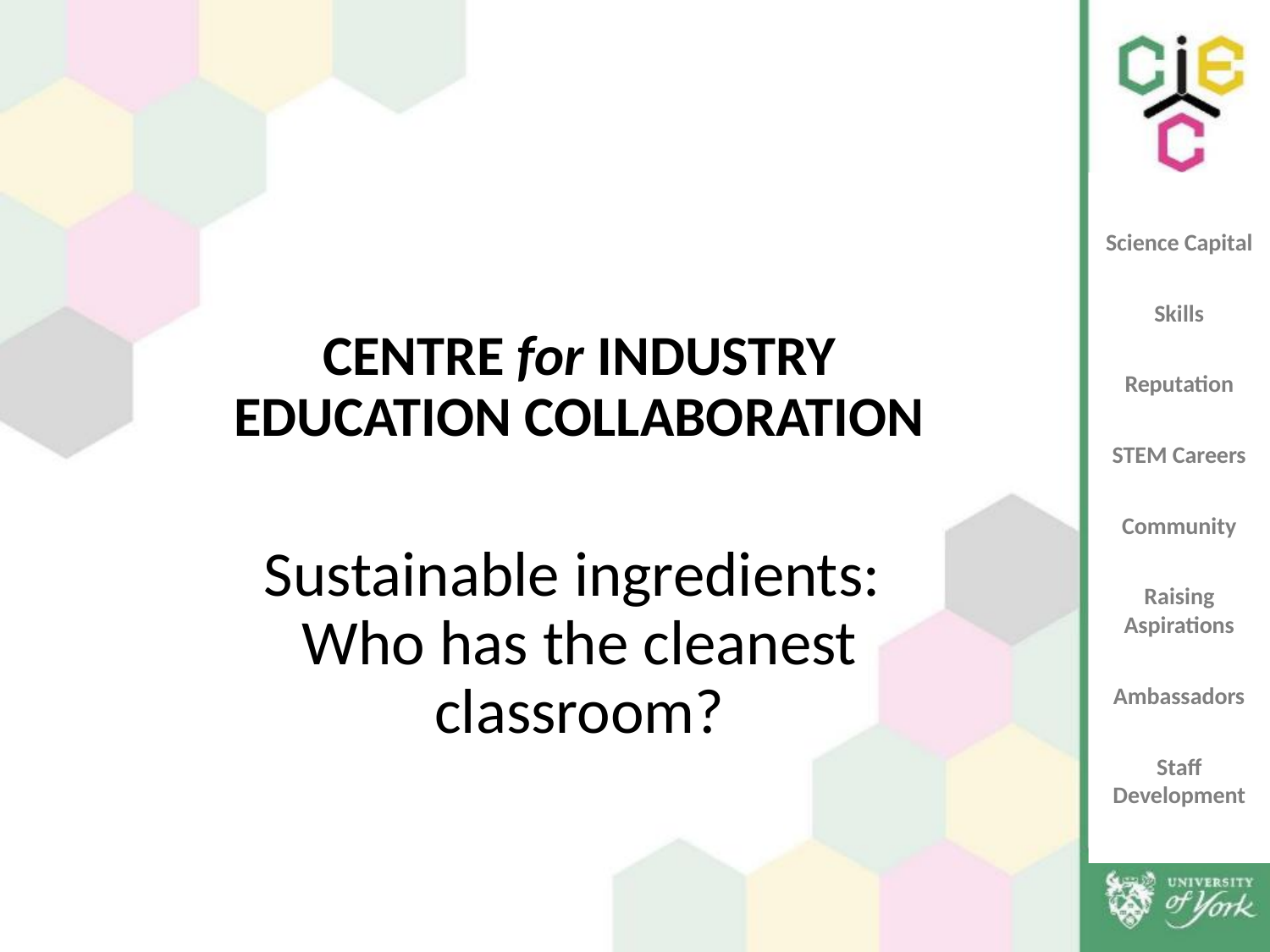

# CENTRE for INDUSTRY EDUCATION COLLABORATION
Sustainable ingredients:
Who has the cleanest classroom?